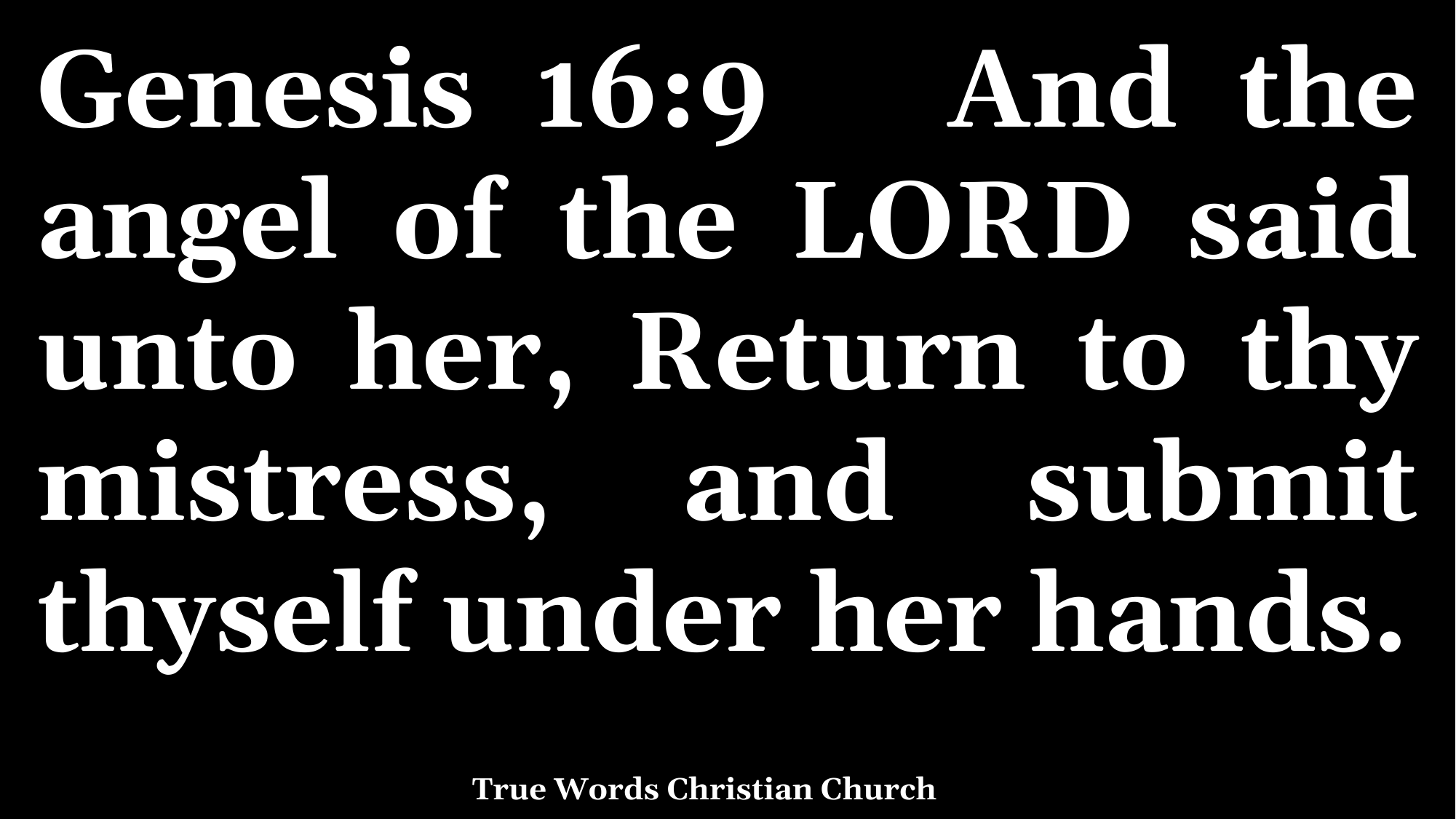

Genesis 16:9   And the angel of the LORD said unto her, Return to thy mistress, and submit thyself under her hands.
True Words Christian Church